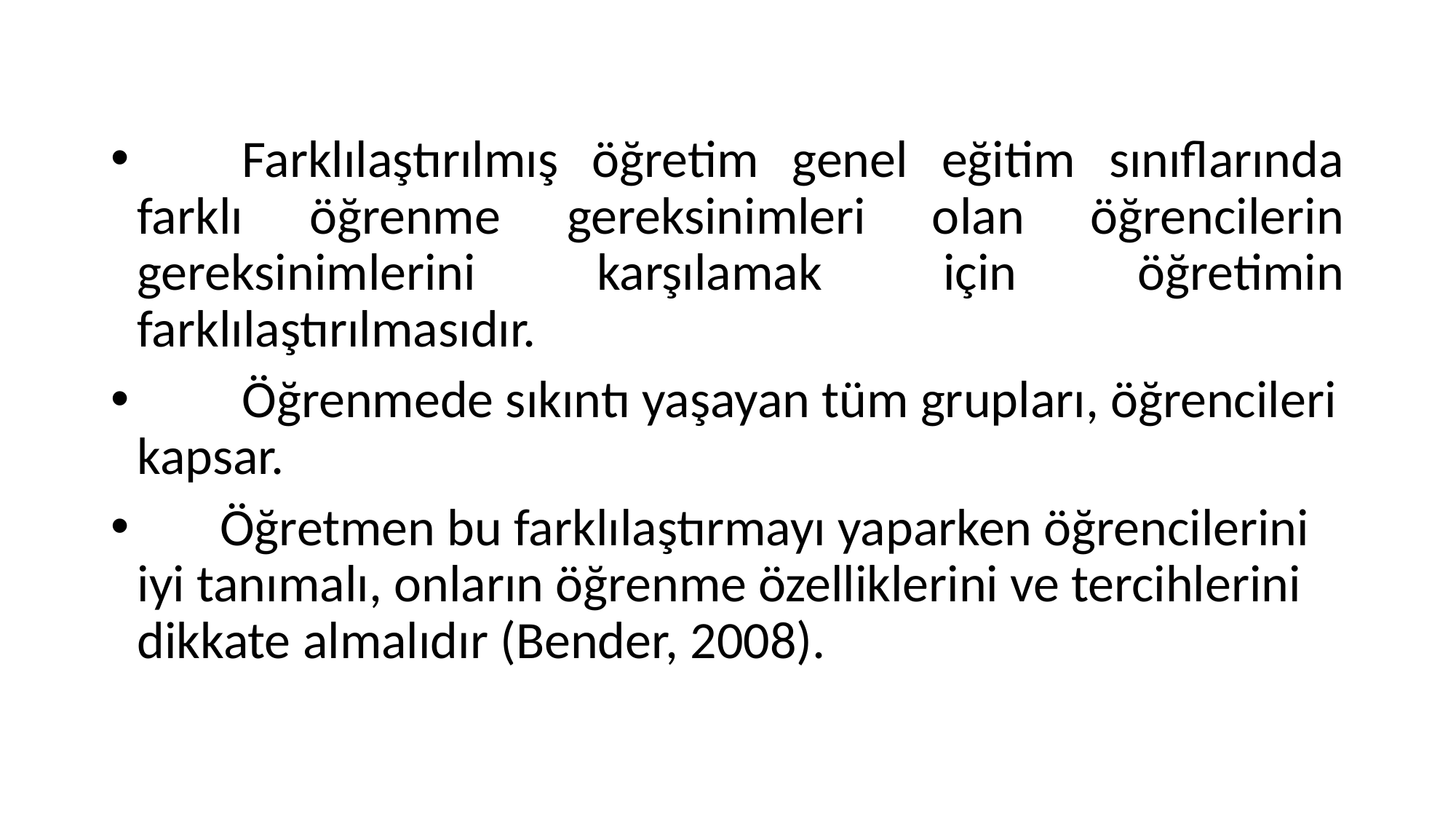

#
	Farklılaştırılmış öğretim genel eğitim sınıflarında farklı öğrenme gereksinimleri olan öğrencilerin gereksinimlerini karşılamak için öğretimin farklılaştırılmasıdır.
	Öğrenmede sıkıntı yaşayan tüm grupları, öğrencileri kapsar.
       Öğretmen bu farklılaştırmayı yaparken öğrencilerini iyi tanımalı, onların öğrenme özelliklerini ve tercihlerini dikkate almalıdır (Bender, 2008).